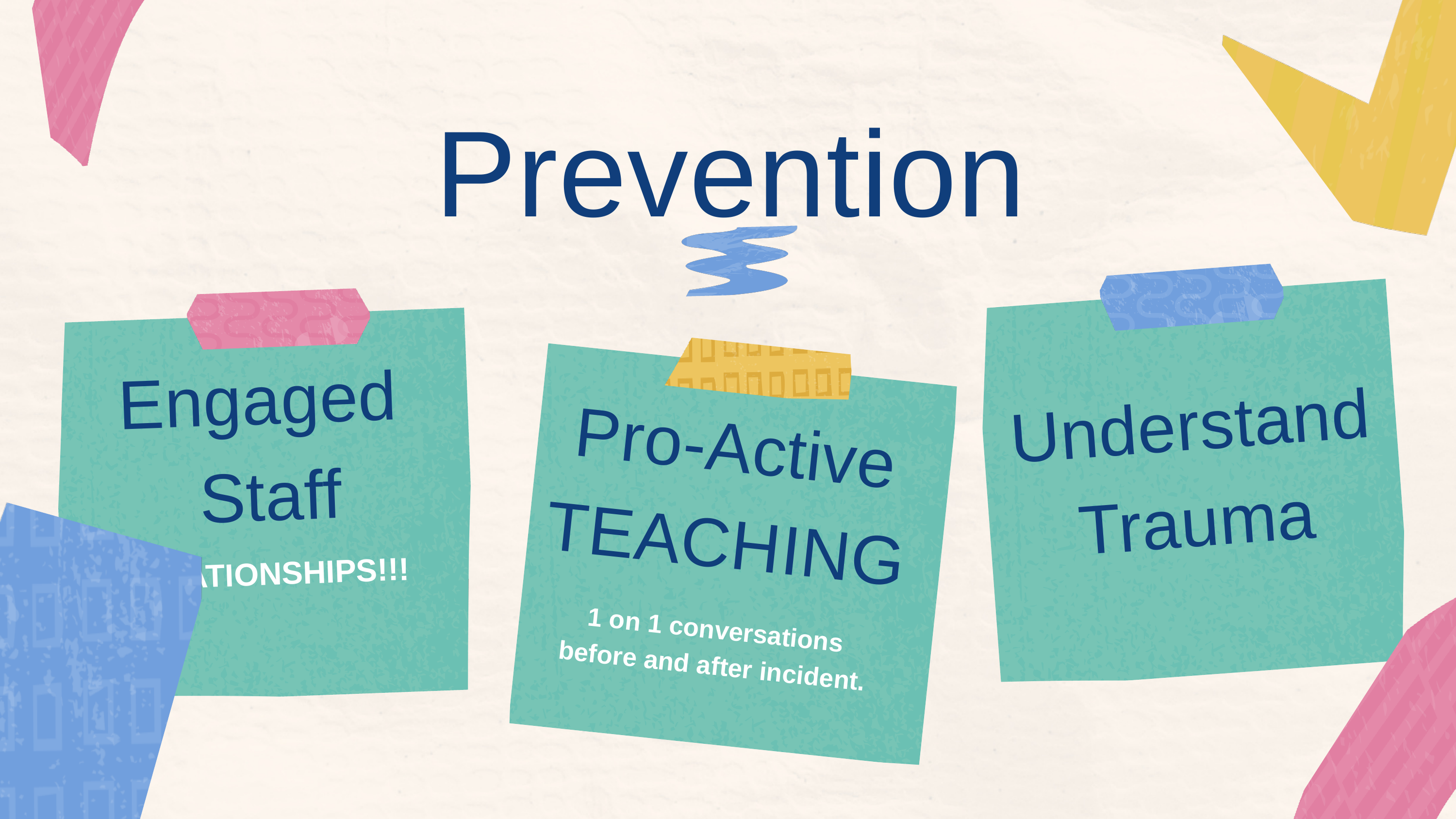

Prevention

Engaged
Staff

Understand Trauma
Pro-Active TEACHING
RELATIONSHIPS!!!

1 on 1 conversations before and after incident.